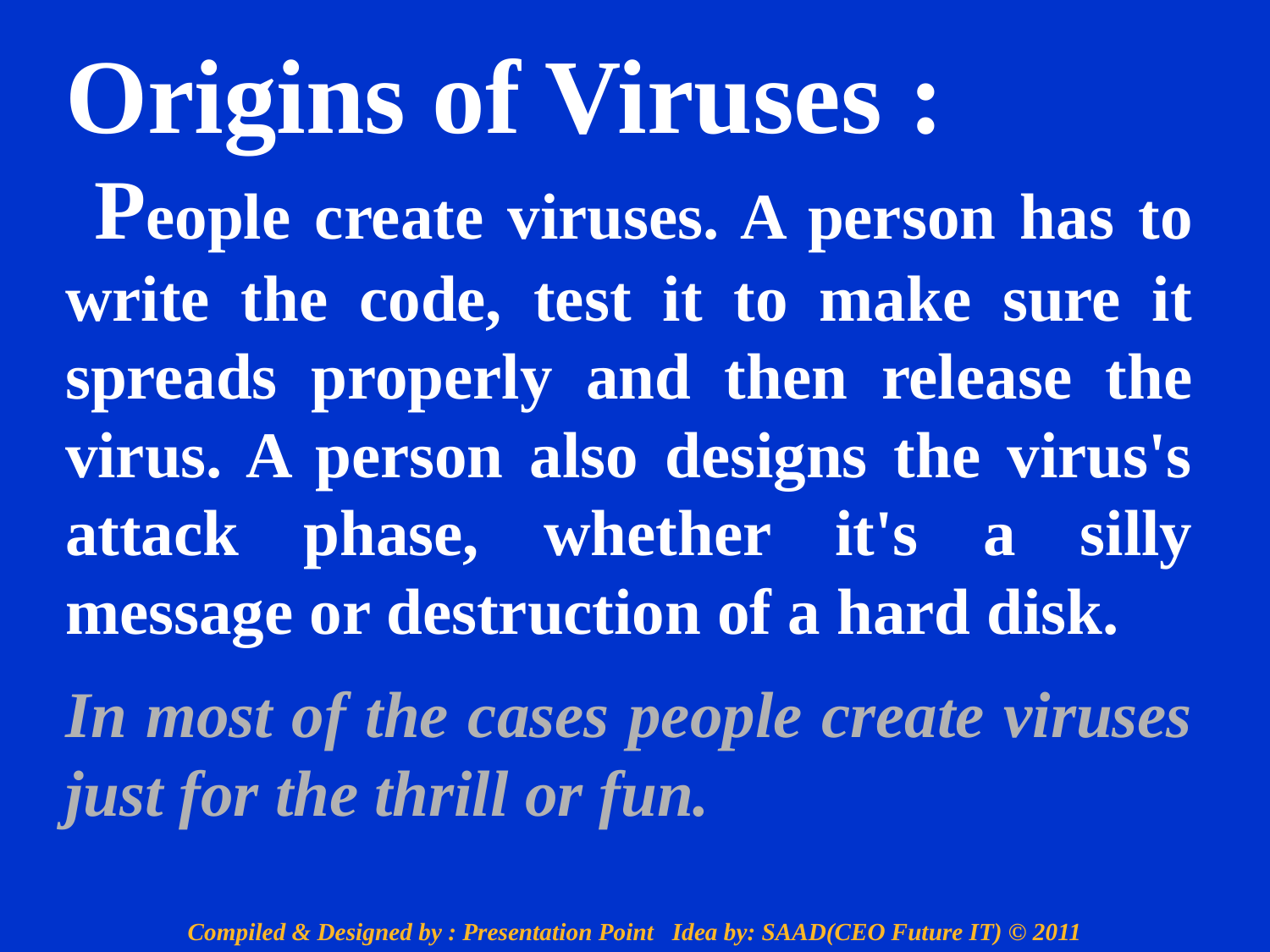

Origins of Viruses :
 People create viruses. A person has to write the code, test it to make sure it spreads properly and then release the virus. A person also designs the virus's attack phase, whether it's a silly message or destruction of a hard disk.

In most of the cases people create viruses just for the thrill or fun.
Compiled & Designed by : Presentation Point   Idea by: SAAD(CEO Future IT) © 2011